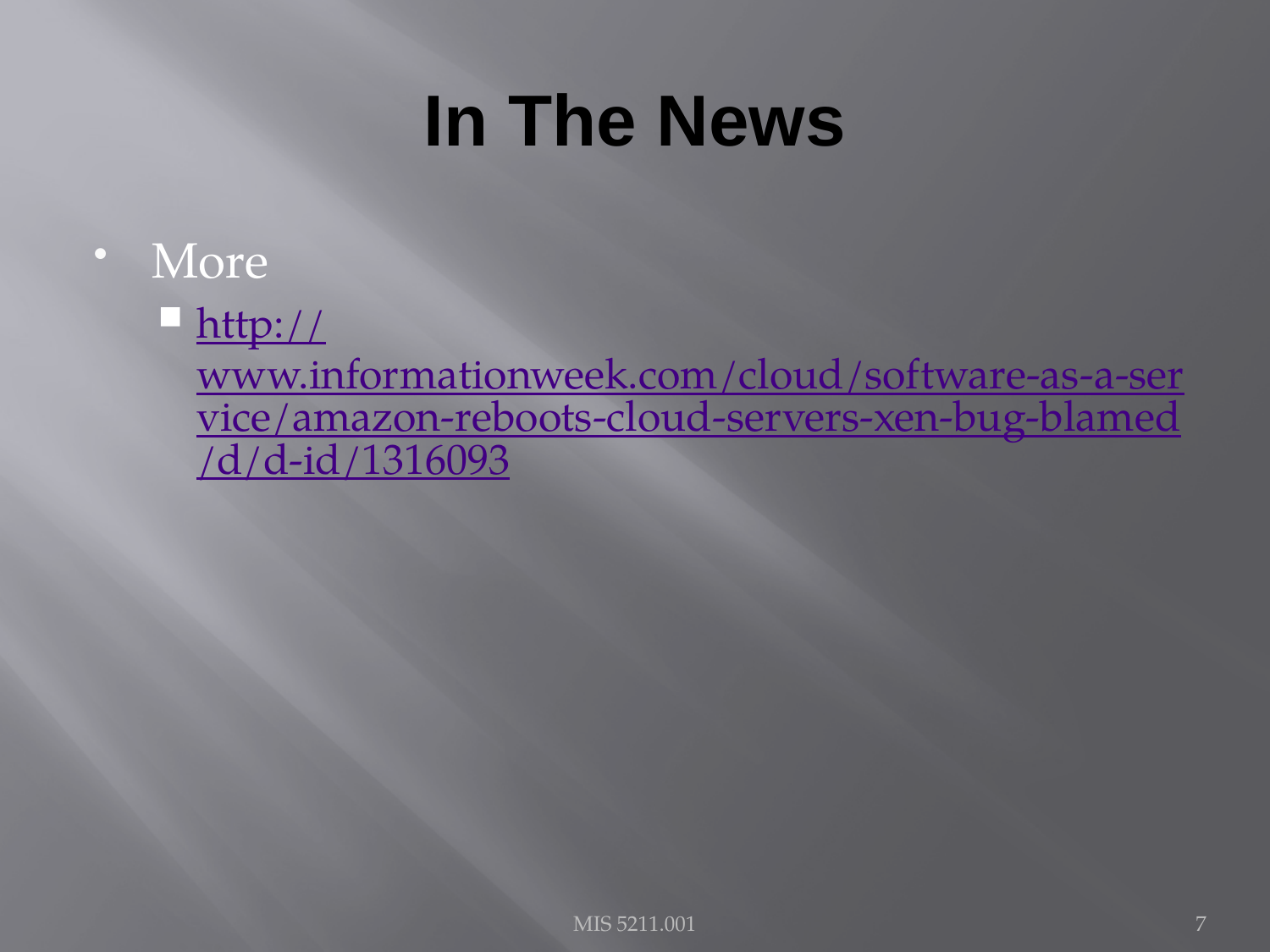

# In The News
More
http://www.informationweek.com/cloud/software-as-a-service/amazon-reboots-cloud-servers-xen-bug-blamed/d/d-id/1316093

MIS 5211.001
7